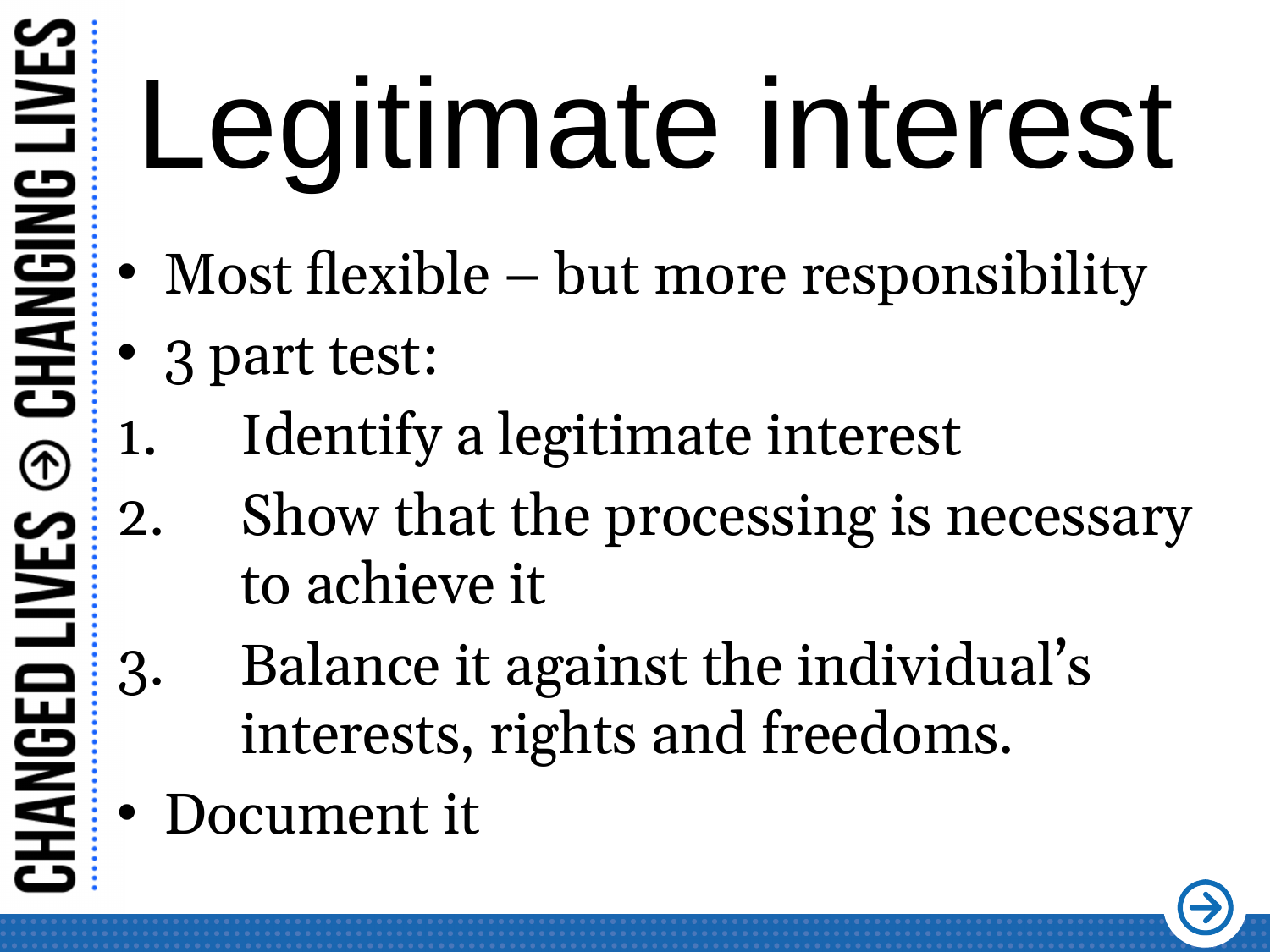

# Legitimate interest
Most flexible – but more responsibility
3 part test:
Identify a legitimate interest
Show that the processing is necessary to achieve it
Balance it against the individual’s interests, rights and freedoms.
Document it